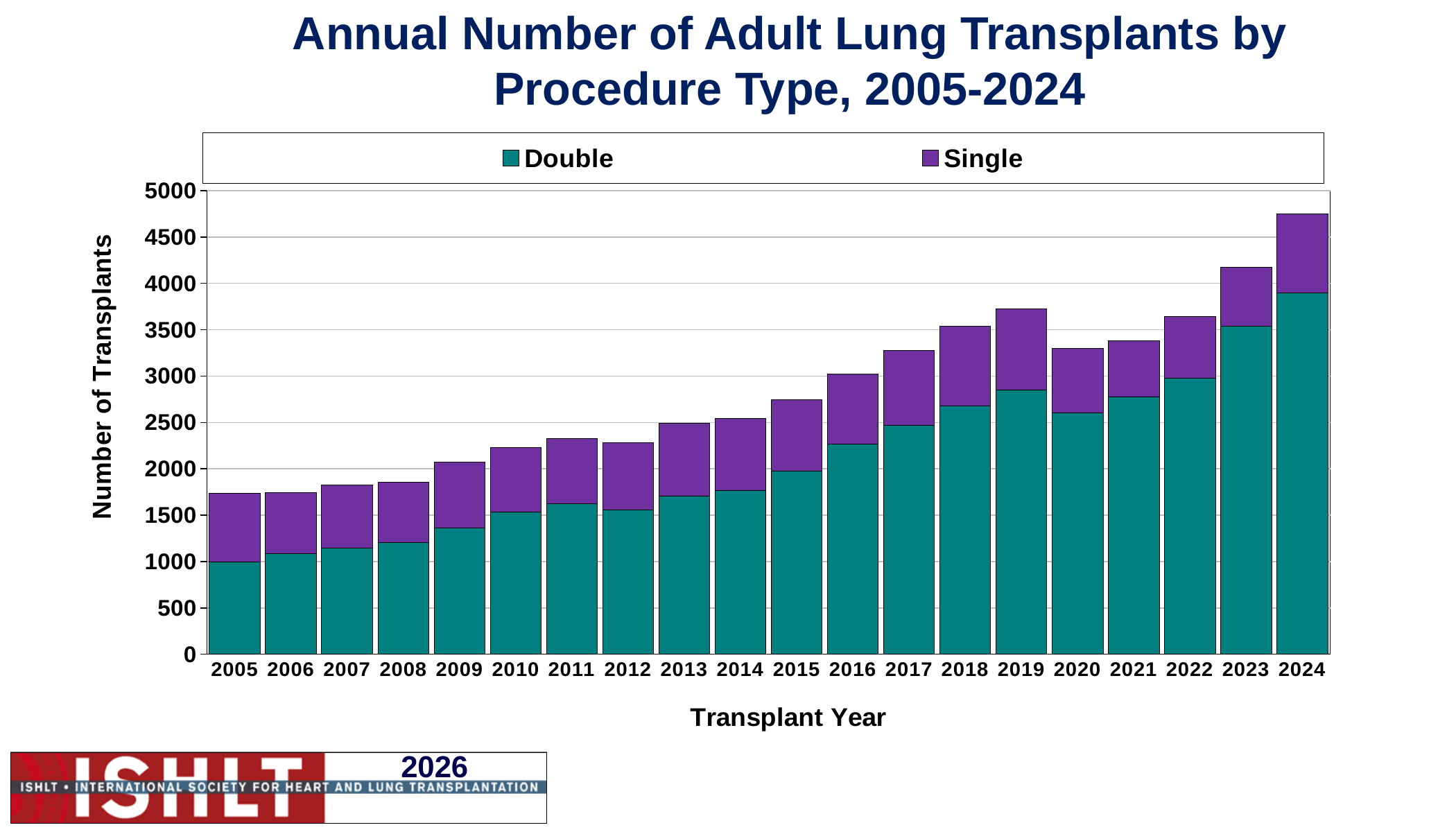

# Annual Number of Adult Lung Transplants by Procedure Type, 2005-2024

### Chart

| Category | Double | Single |
|---|---|---|
| 2005 | 999.0 | 733.0 |
| 2006 | 1085.0 | 661.0 |
| 2007 | 1146.0 | 681.0 |
| 2008 | 1205.0 | 653.0 |
| 2009 | 1358.0 | 711.0 |
| 2010 | 1532.0 | 696.0 |
| 2011 | 1624.0 | 705.0 |
| 2012 | 1557.0 | 728.0 |
| 2013 | 1705.0 | 783.0 |
| 2014 | 1764.0 | 780.0 |
| 2015 | 1974.0 | 774.0 |
| 2016 | 2265.0 | 756.0 |
| 2017 | 2467.0 | 810.0 |
| 2018 | 2680.0 | 855.0 |
| 2019 | 2846.0 | 878.0 |
| 2020 | 2601.0 | 695.0 |
| 2021 | 2771.0 | 612.0 |
| 2022 | 2975.0 | 664.0 |
| 2023 | 3539.0 | 635.0 |
| 2024 | 3897.0 | 854.0 |